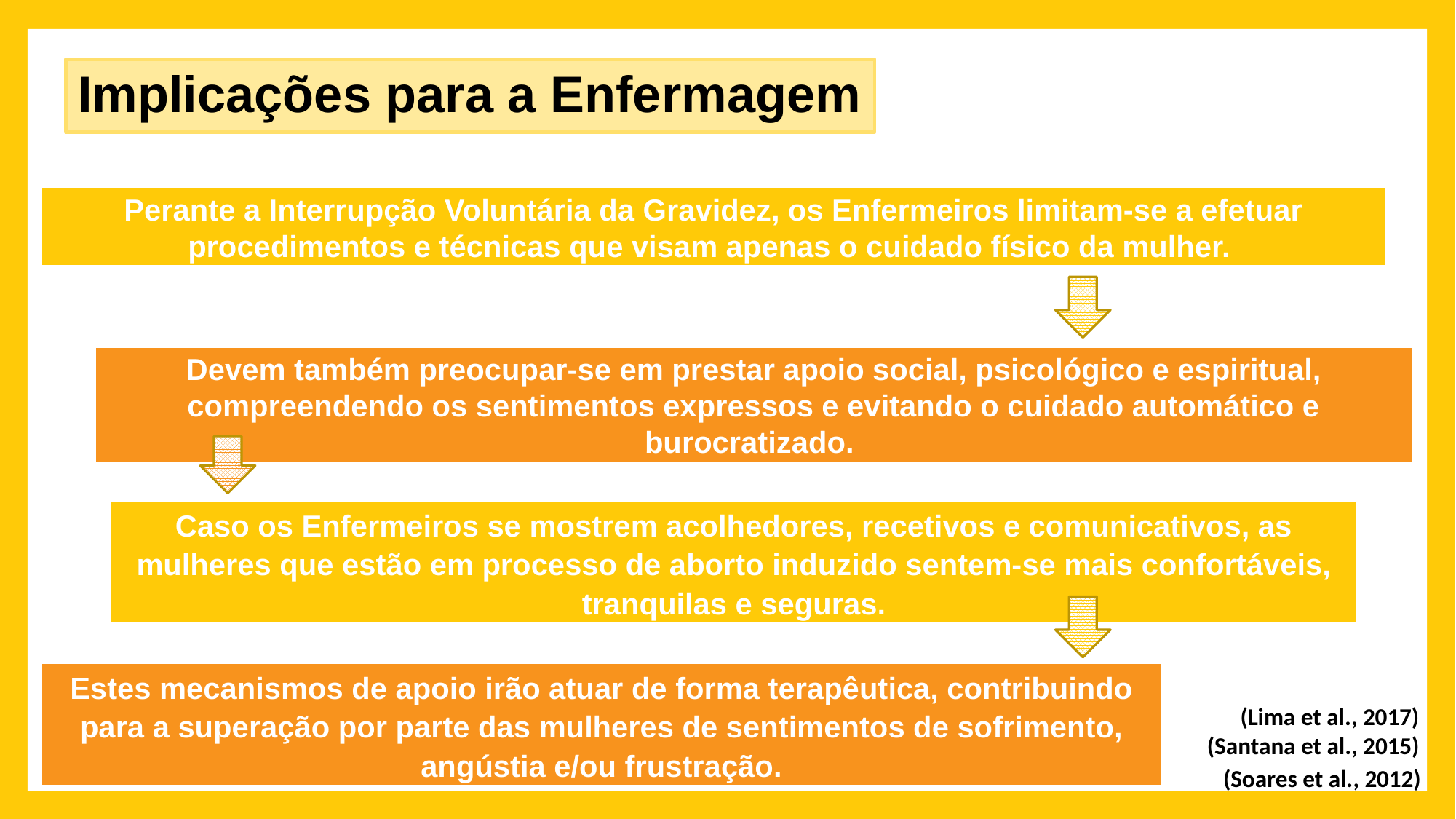

Implicações para a Enfermagem
Perante a Interrupção Voluntária da Gravidez, os Enfermeiros limitam-se a efetuar procedimentos e técnicas que visam apenas o cuidado físico da mulher.

Devem também preocupar-se em prestar apoio social, psicológico e espiritual, compreendendo os sentimentos expressos e evitando o cuidado automático e burocratizado.

Caso os Enfermeiros se mostrem acolhedores, recetivos e comunicativos, as mulheres que estão em processo de aborto induzido sentem-se mais confortáveis, tranquilas e seguras.

Estes mecanismos de apoio irão atuar de forma terapêutica, contribuindo para a superação por parte das mulheres de sentimentos de sofrimento, angústia e/ou frustração.
(Lima et al., 2017)
(Santana et al., 2015)
(Soares et al., 2012)